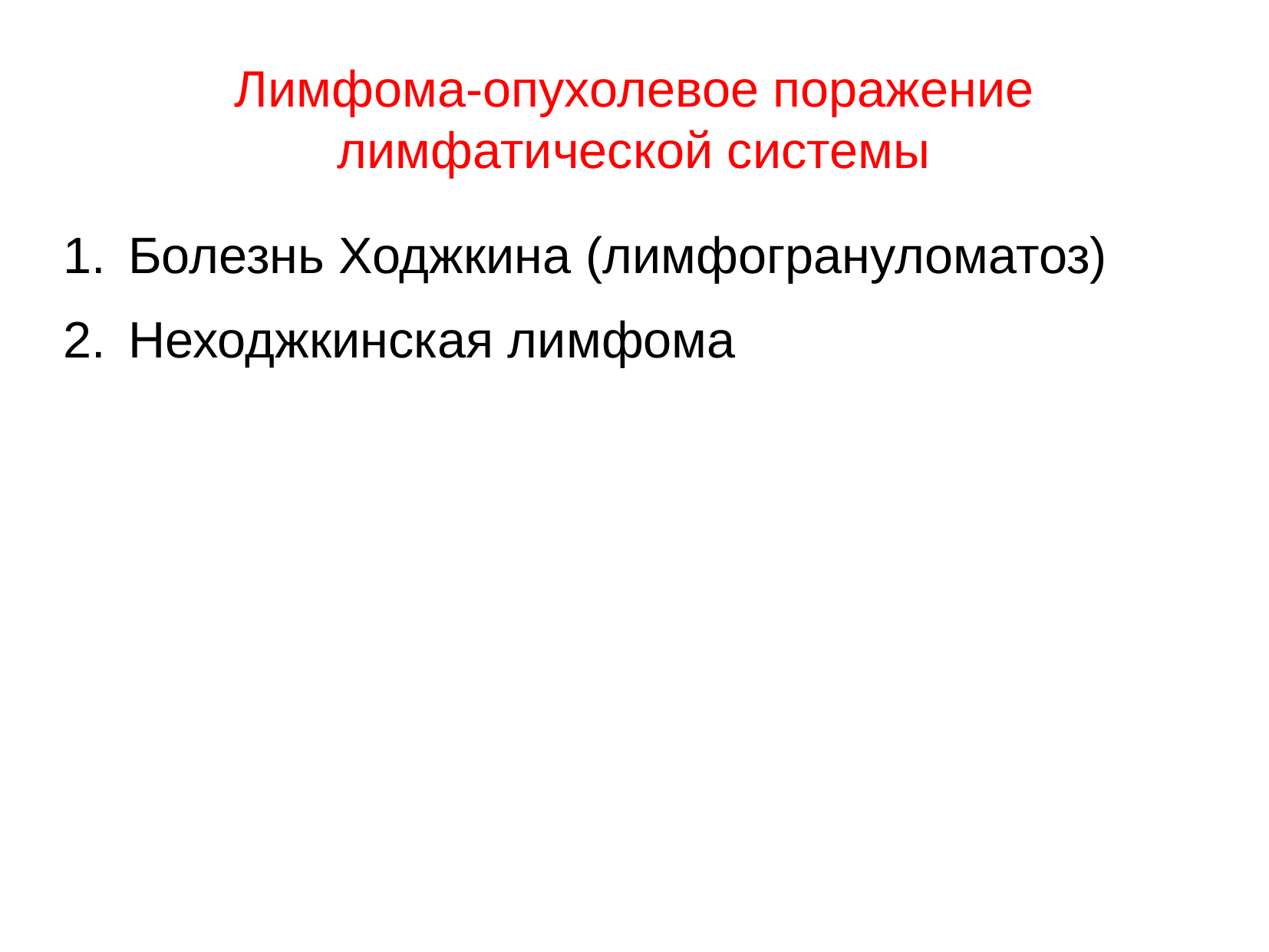

# Лимфома-опухолевое поражение лимфатической системы
Болезнь Ходжкина (лимфогрануломатоз)
Неходжкинская лимфома